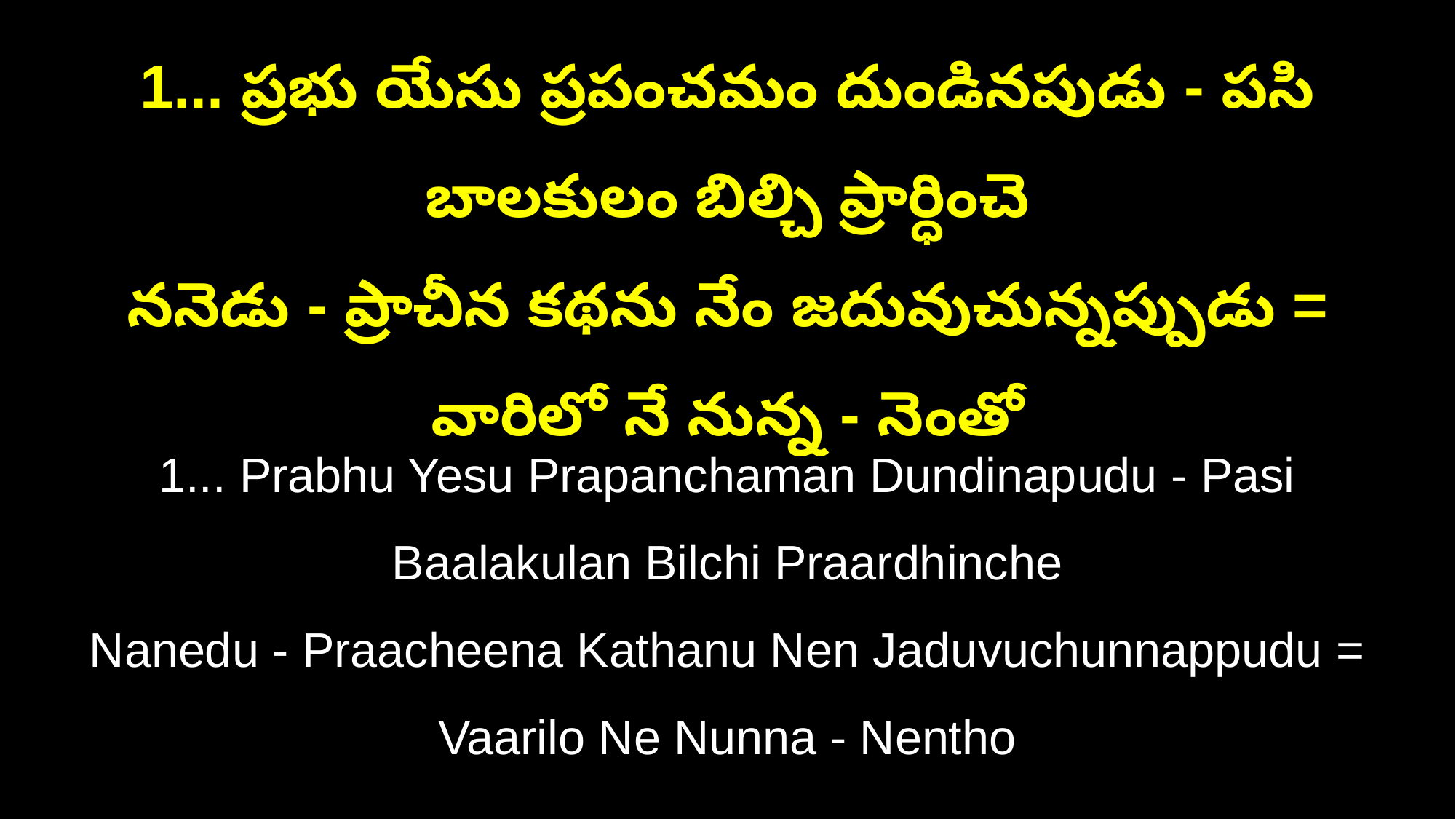

1... ప్రభు యేసు ప్రపంచమం దుండినపుడు - పసి బాలకులం బిల్చి ప్రార్ధించె
ననెడు - ప్రాచీన కథను నేం జదువుచున్నప్పుడు = వారిలో నే నున్న - నెంతో
1... Prabhu Yesu Prapanchaman Dundinapudu - Pasi Baalakulan Bilchi Praardhinche
Nanedu - Praacheena Kathanu Nen Jaduvuchunnappudu = Vaarilo Ne Nunna - Nentho